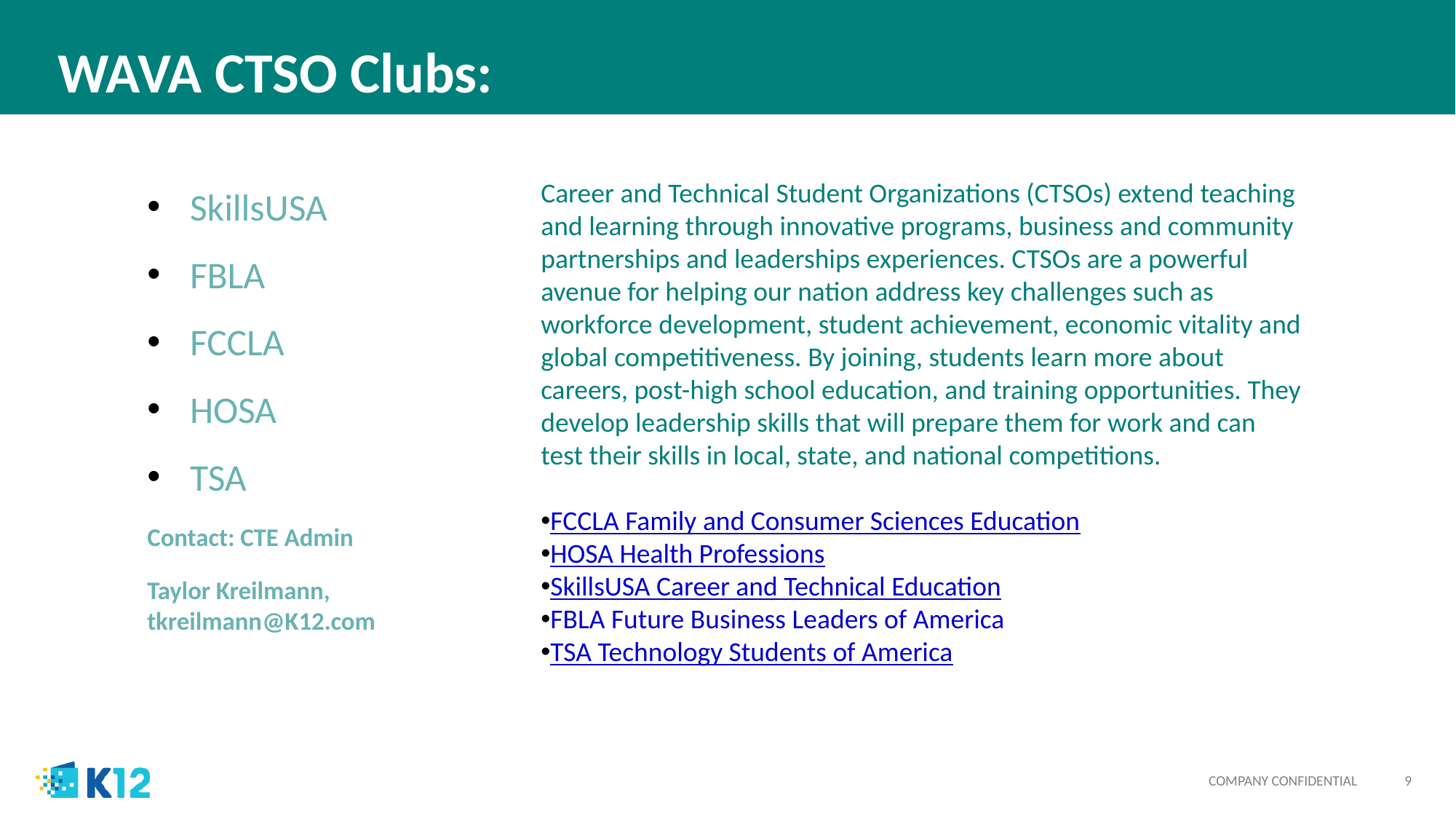

# WAVA CTSO Clubs:
Career and Technical Student Organizations (CTSOs) extend teaching and learning through innovative programs, business and community partnerships and leaderships experiences. CTSOs are a powerful avenue for helping our nation address key challenges such as workforce development, student achievement, economic vitality and global competitiveness. By joining, students learn more about careers, post-high school education, and training opportunities. They develop leadership skills that will prepare them for work and can test their skills in local, state, and national competitions.

FCCLA Family and Consumer Sciences Education
HOSA Health Professions
SkillsUSA Career and Technical Education
FBLA Future Business Leaders of America
TSA Technology Students of America

SkillsUSA
FBLA
FCCLA
HOSA
TSA
Contact: CTE Admin
Taylor Kreilmann, tkreilmann@K12.com
9